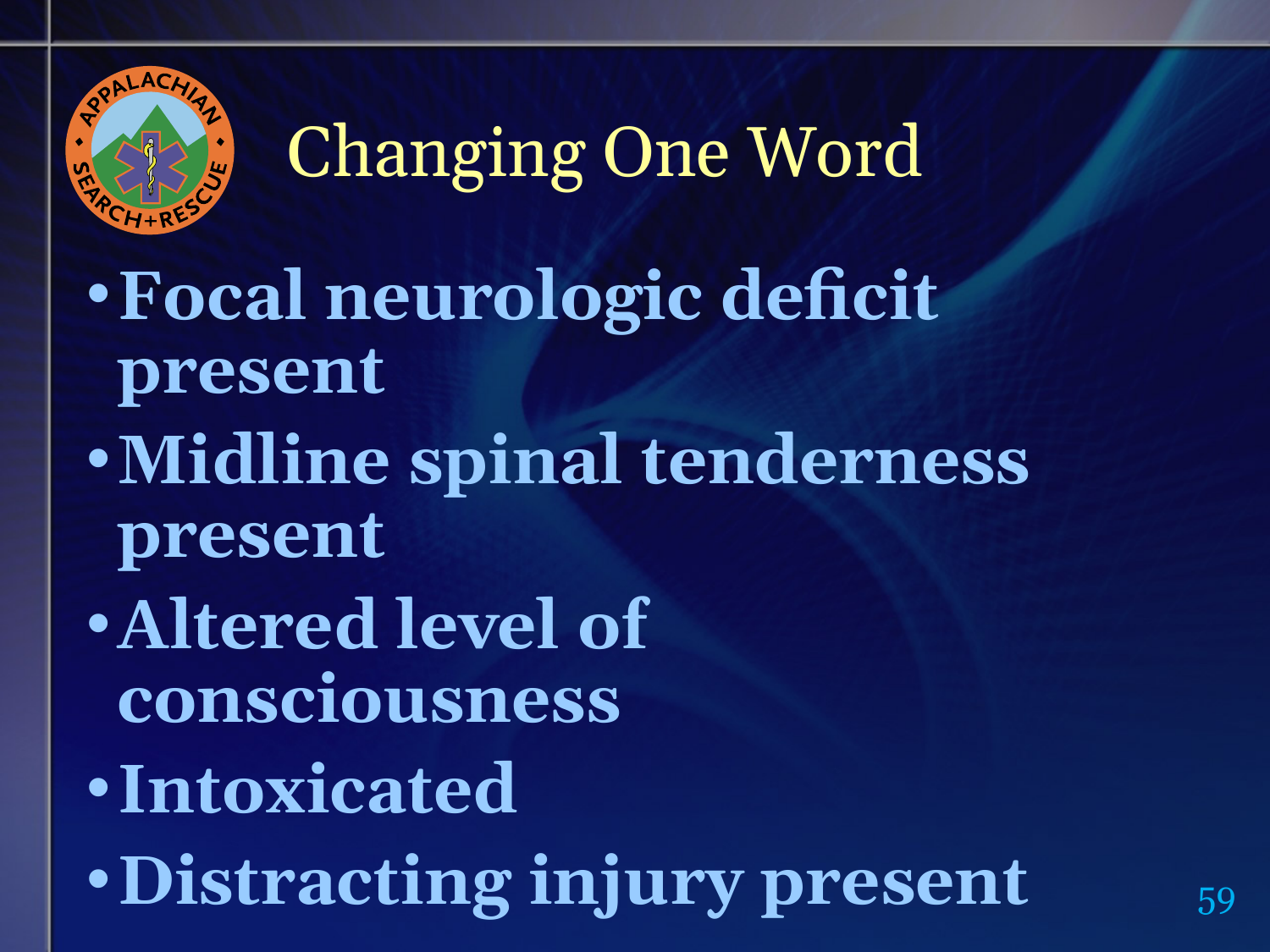

# Changing One Word
Focal neurologic deficit present
Midline spinal tenderness present
Altered level of consciousness
Intoxicated
Distracting injury present